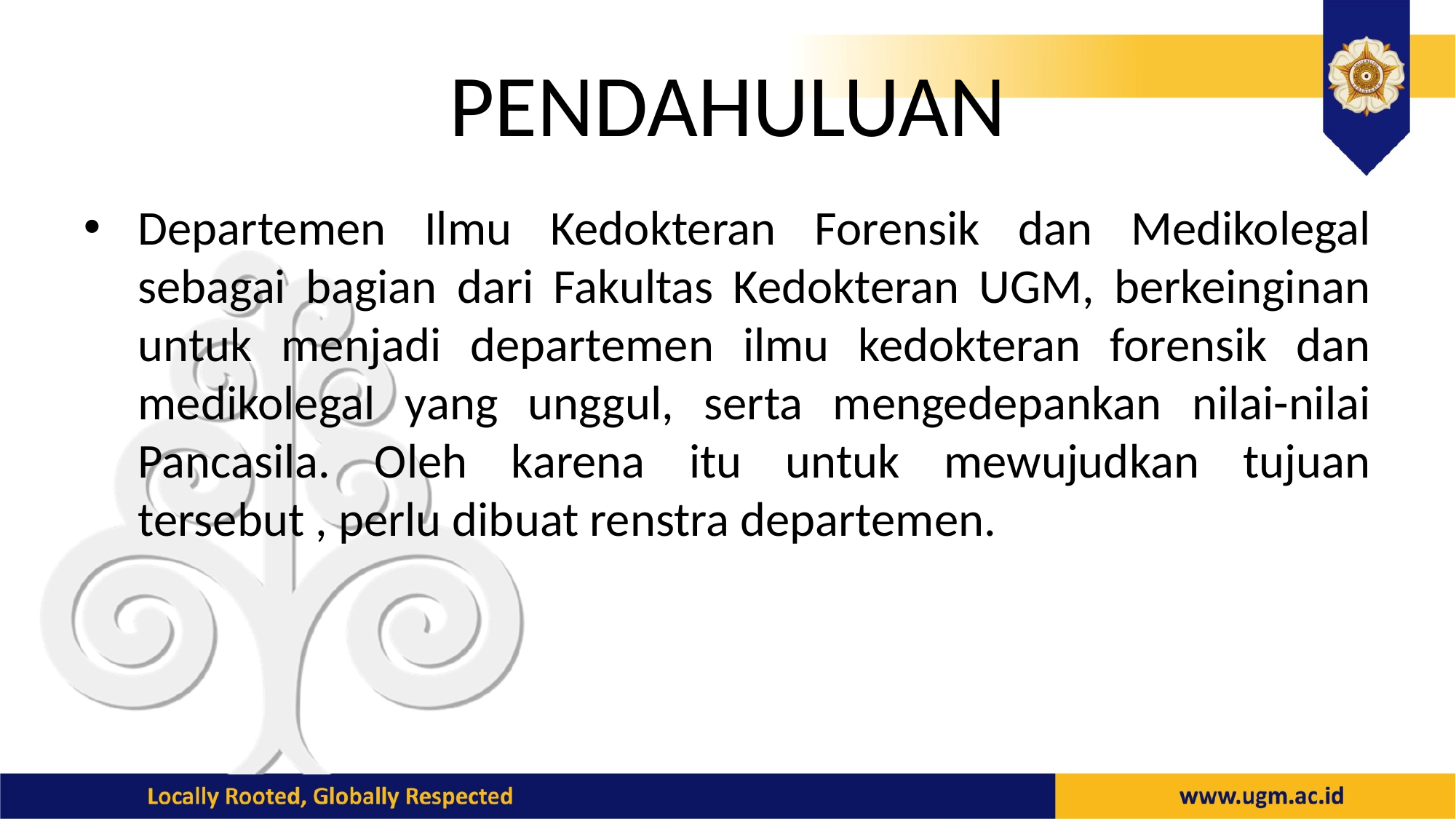

# PENDAHULUAN
Departemen Ilmu Kedokteran Forensik dan Medikolegal sebagai bagian dari Fakultas Kedokteran UGM, berkeinginan untuk menjadi departemen ilmu kedokteran forensik dan medikolegal yang unggul, serta mengedepankan nilai-nilai Pancasila. Oleh karena itu untuk mewujudkan tujuan tersebut , perlu dibuat renstra departemen.